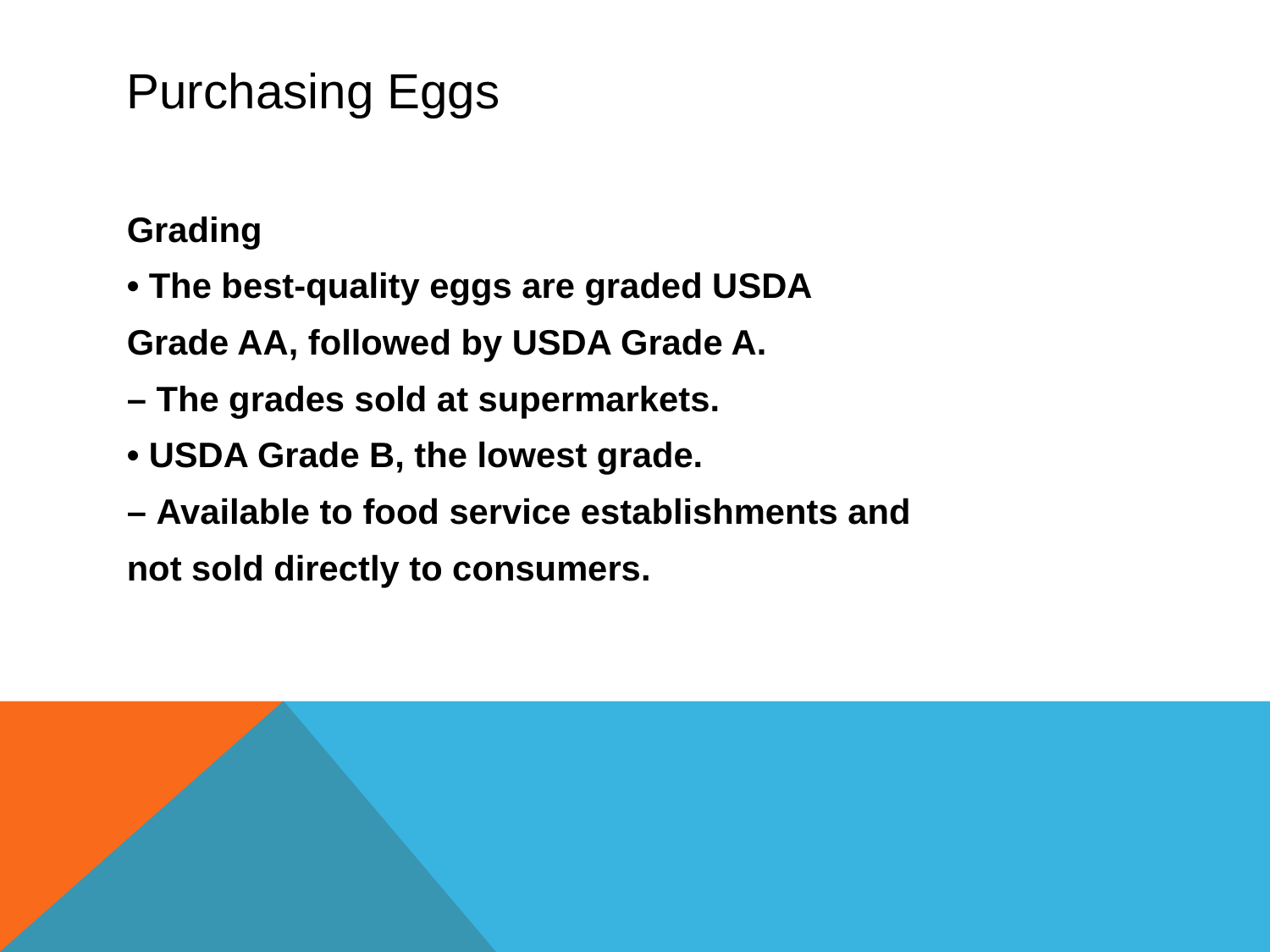

# Purchasing Eggs

Grading
• The best-quality eggs are graded USDA
Grade AA, followed by USDA Grade A.
– The grades sold at supermarkets.
• USDA Grade B, the lowest grade.
– Available to food service establishments and
not sold directly to consumers.